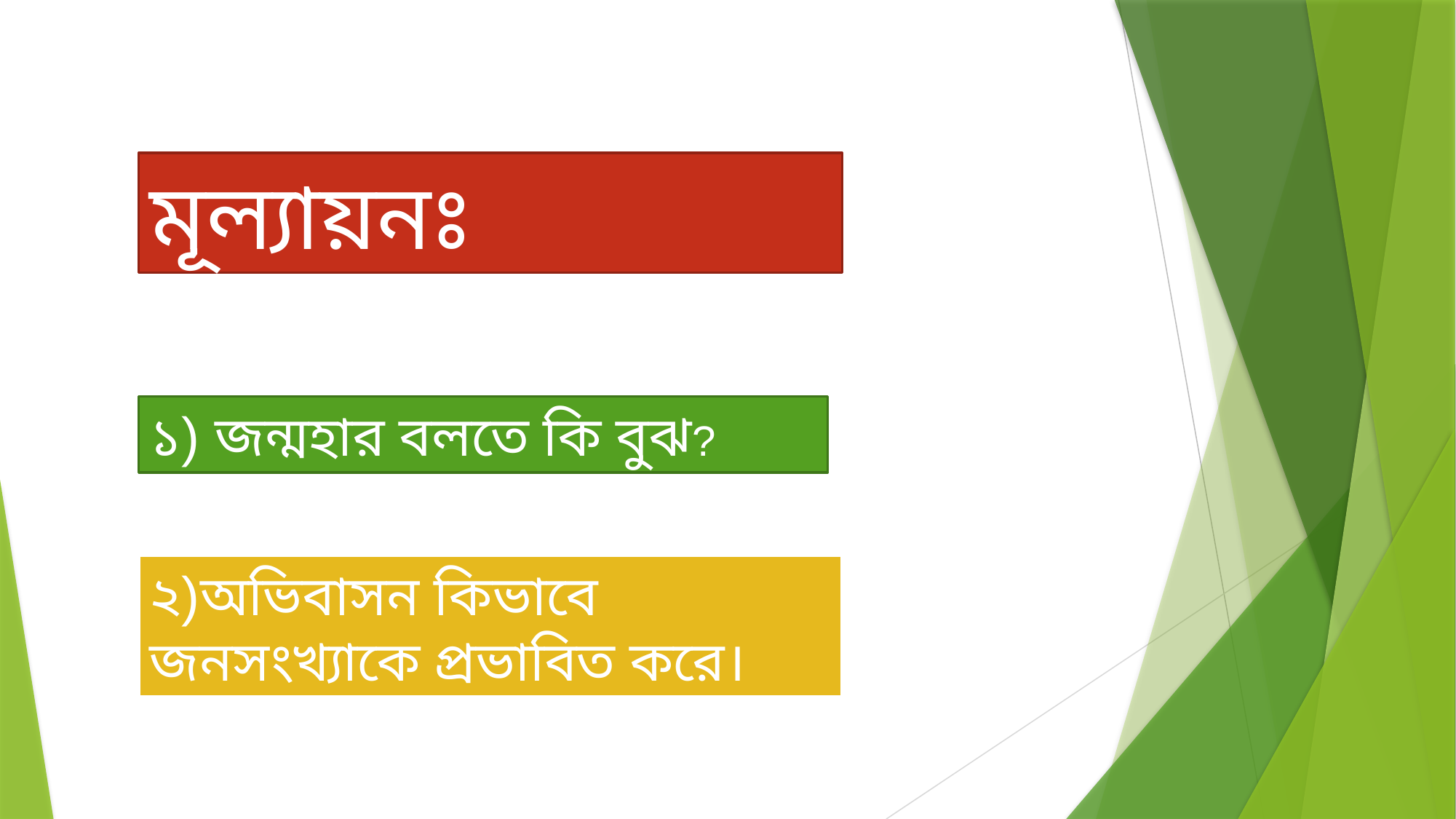

মূল্যায়নঃ
১) জন্মহার বলতে কি বুঝ?
২)অভিবাসন কিভাবে জনসংখ্যাকে প্রভাবিত করে।